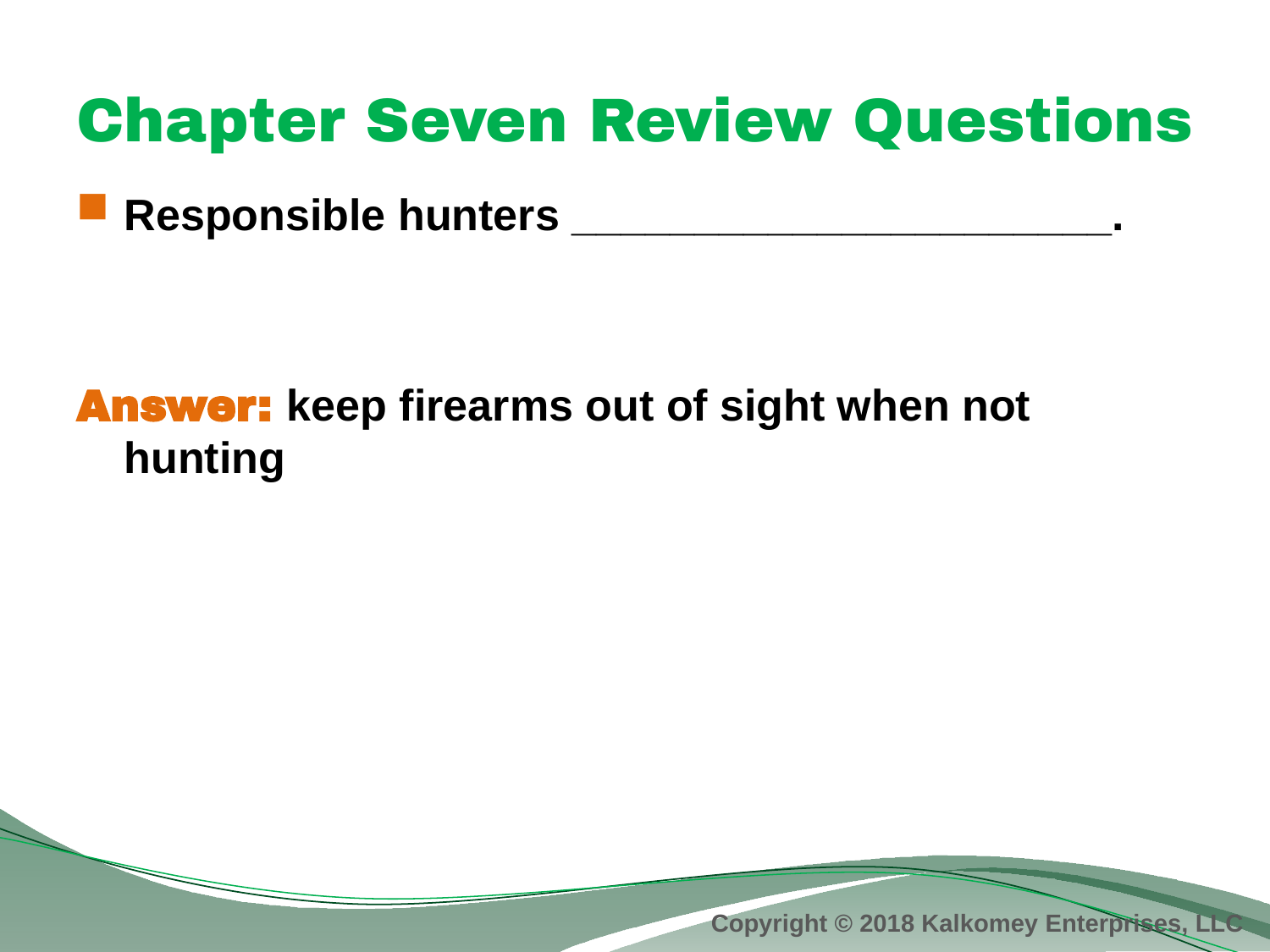

# Chapter Seven Review Questions
Responsible hunters ______________________.
Answer: keep firearms out of sight when not hunting